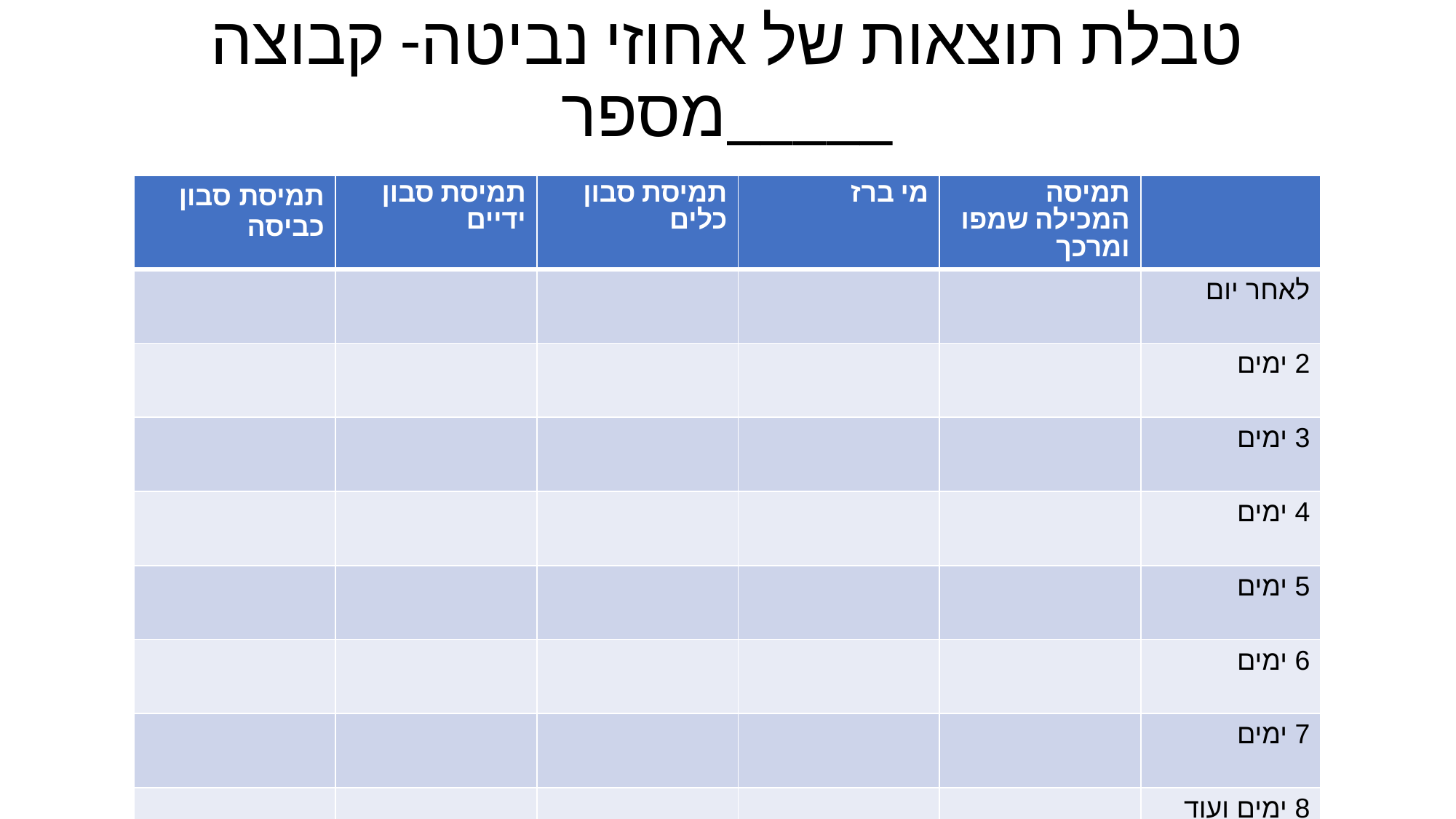

# טבלת תוצאות של אחוזי נביטה- קבוצה מספר_____
| תמיסת סבון כביסה | תמיסת סבון ידיים | תמיסת סבון כלים | מי ברז | תמיסה המכילה שמפו ומרכך |  |
| --- | --- | --- | --- | --- | --- |
|  |  |  |  |  | לאחר יום |
|  |  |  |  |  | 2 ימים |
|  |  |  |  |  | 3 ימים |
|  |  |  |  |  | 4 ימים |
|  |  |  |  |  | 5 ימים |
|  |  |  |  |  | 6 ימים |
|  |  |  |  |  | 7 ימים |
|  |  |  |  |  | 8 ימים ועוד |